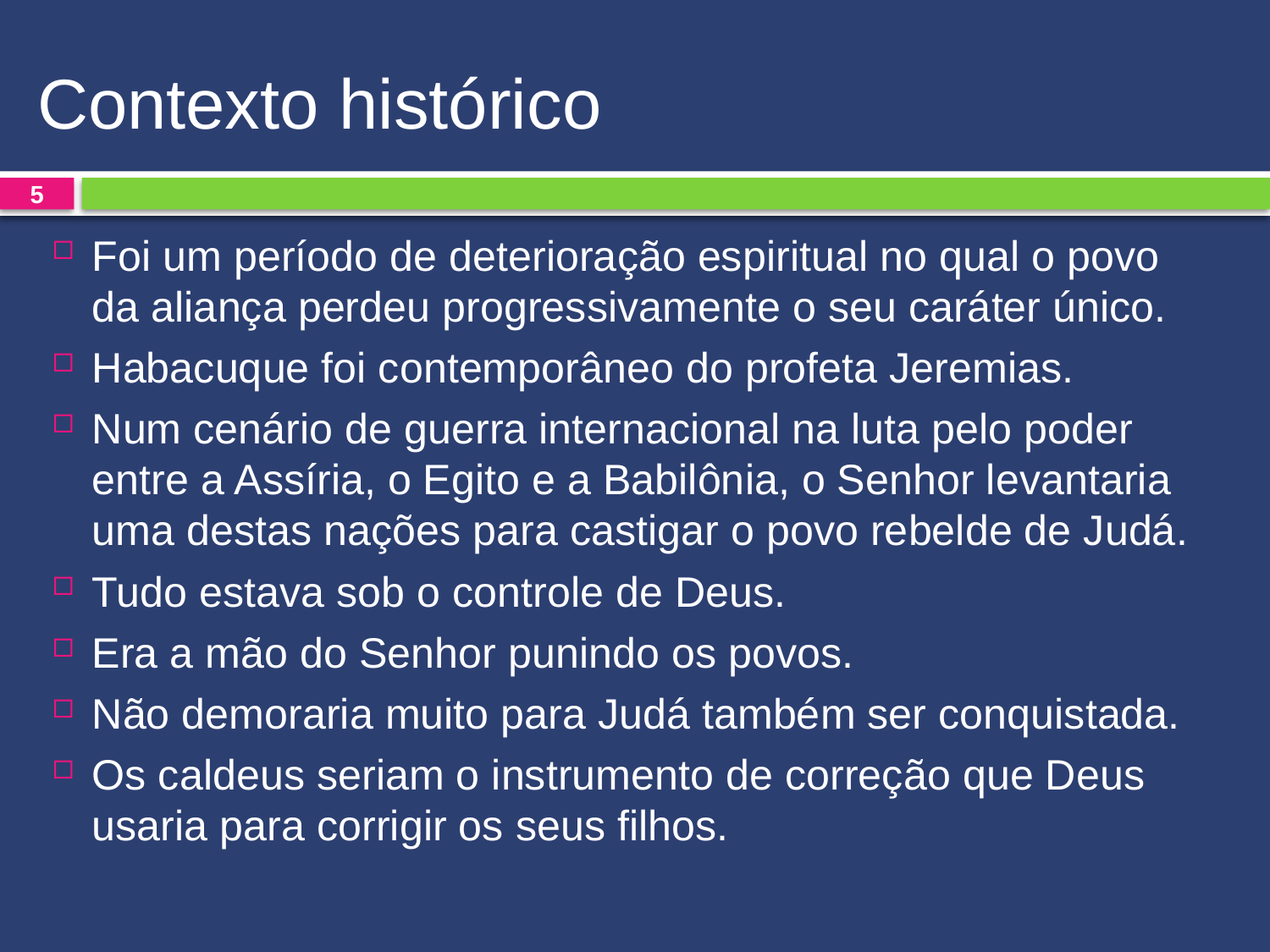

# Contexto histórico
5
Foi um período de deterioração espiritual no qual o povo da aliança perdeu progressivamente o seu caráter único.
Habacuque foi contemporâneo do profeta Jeremias.
Num cenário de guerra internacional na luta pelo poder entre a Assíria, o Egito e a Babilônia, o Senhor levantaria uma destas nações para castigar o povo rebelde de Judá.
Tudo estava sob o controle de Deus.
Era a mão do Senhor punindo os povos.
Não demoraria muito para Judá também ser conquistada.
Os caldeus seriam o instrumento de correção que Deus usaria para corrigir os seus filhos.